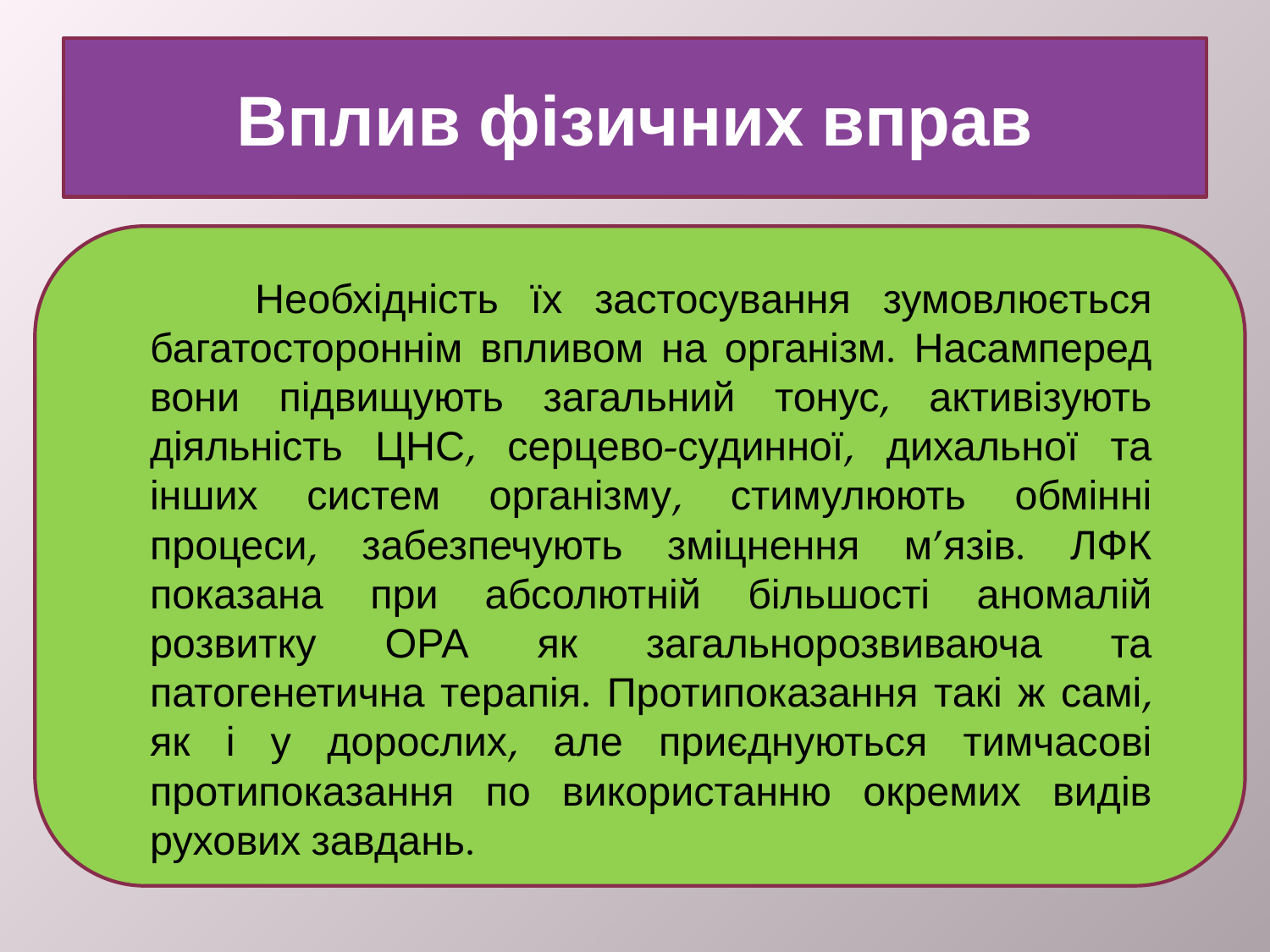

# Вплив фізичних вправ

     Необхідність їх застосування зумовлюється багатостороннім впливом на організм. Насамперед вони підвищують загальний тонус, активізують діяльність ЦНС, серцево-судинної, дихальної та інших систем організму, стимулюють обмінні процеси, забезпечують зміцнення м’язів. ЛФК показана при абсолютній більшості аномалій розвитку ОРА як загальнорозвиваюча та патогенетична терапія. Протипоказання такі ж самі, як і у дорослих, але приєднуються тимчасові протипоказання по використанню окремих видів рухових завдань.